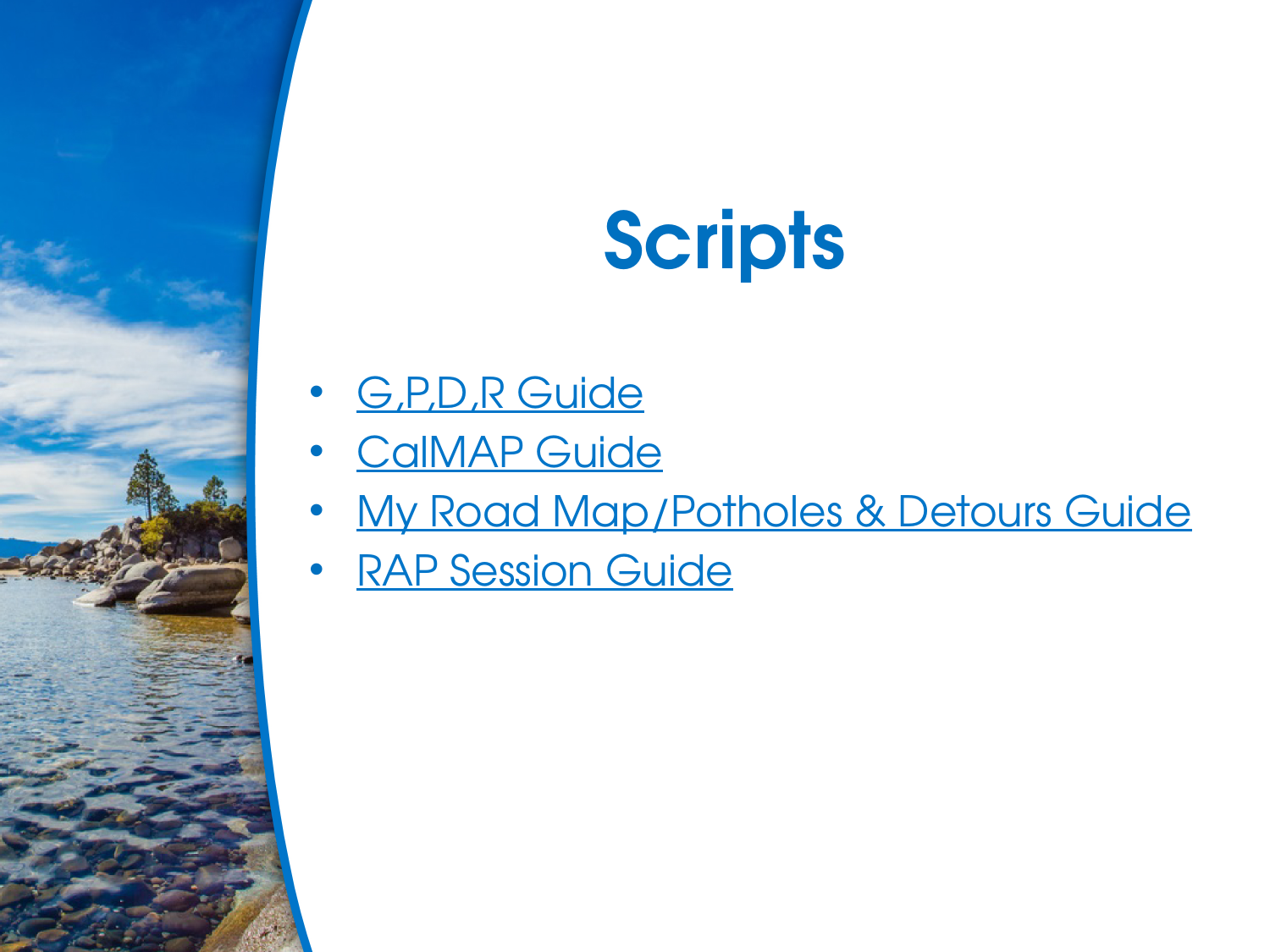

# Scripts
G,P,D,R Guide
CalMAP Guide
My Road Map/Potholes & Detours Guide
RAP Session Guide